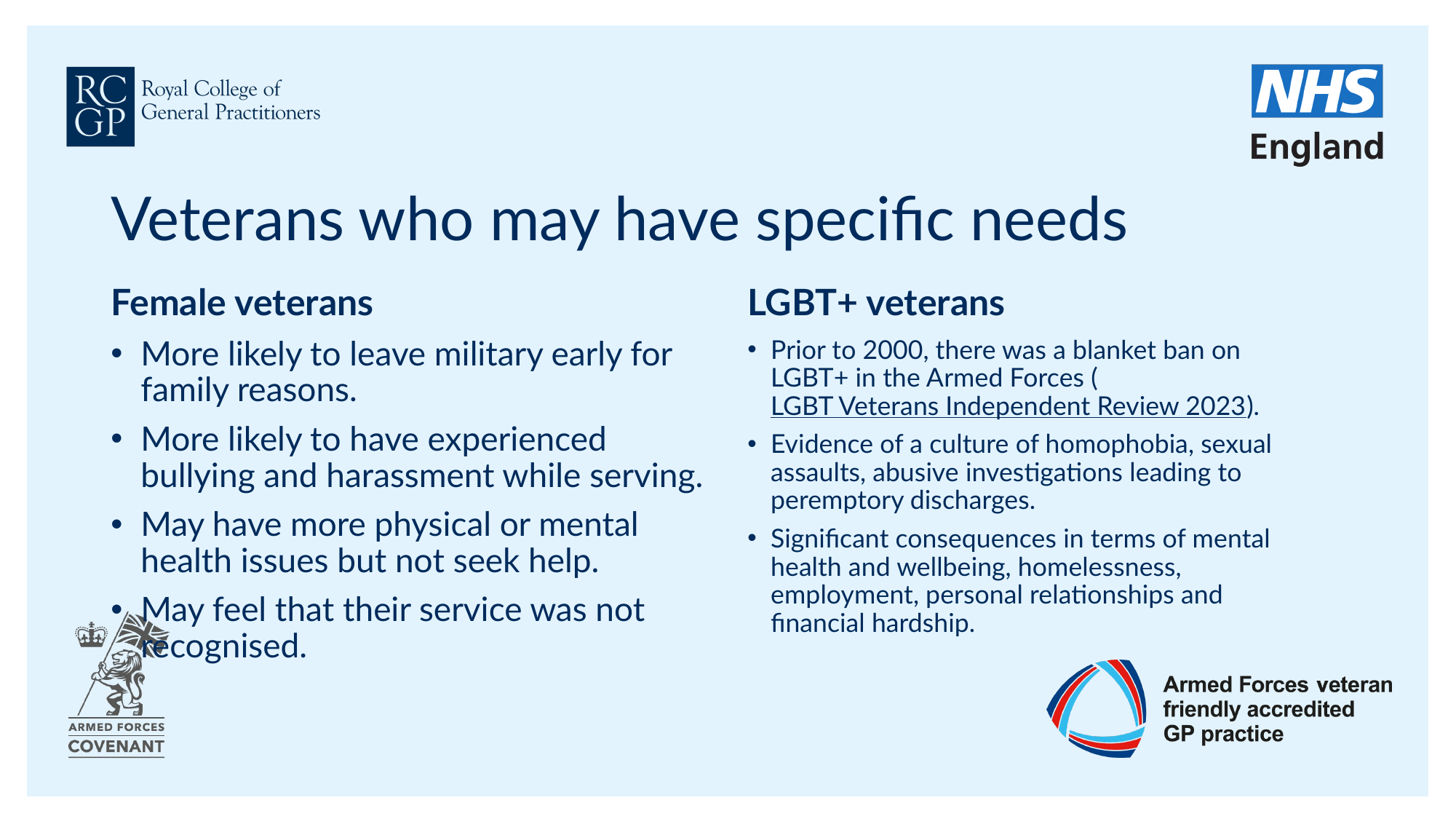

# Veterans who may have specific needs
Female veterans
LGBT+ veterans
More likely to leave military early for family reasons.
More likely to have experienced bullying and harassment while serving.
May have more physical or mental health issues but not seek help.
May feel that their service was not recognised.

Prior to 2000, there was a blanket ban on LGBT+ in the Armed Forces (LGBT Veterans Independent Review 2023).
Evidence of a culture of homophobia, sexual assaults, abusive investigations leading to peremptory discharges.
Significant consequences in terms of mental health and wellbeing, homelessness, employment, personal relationships and financial hardship.